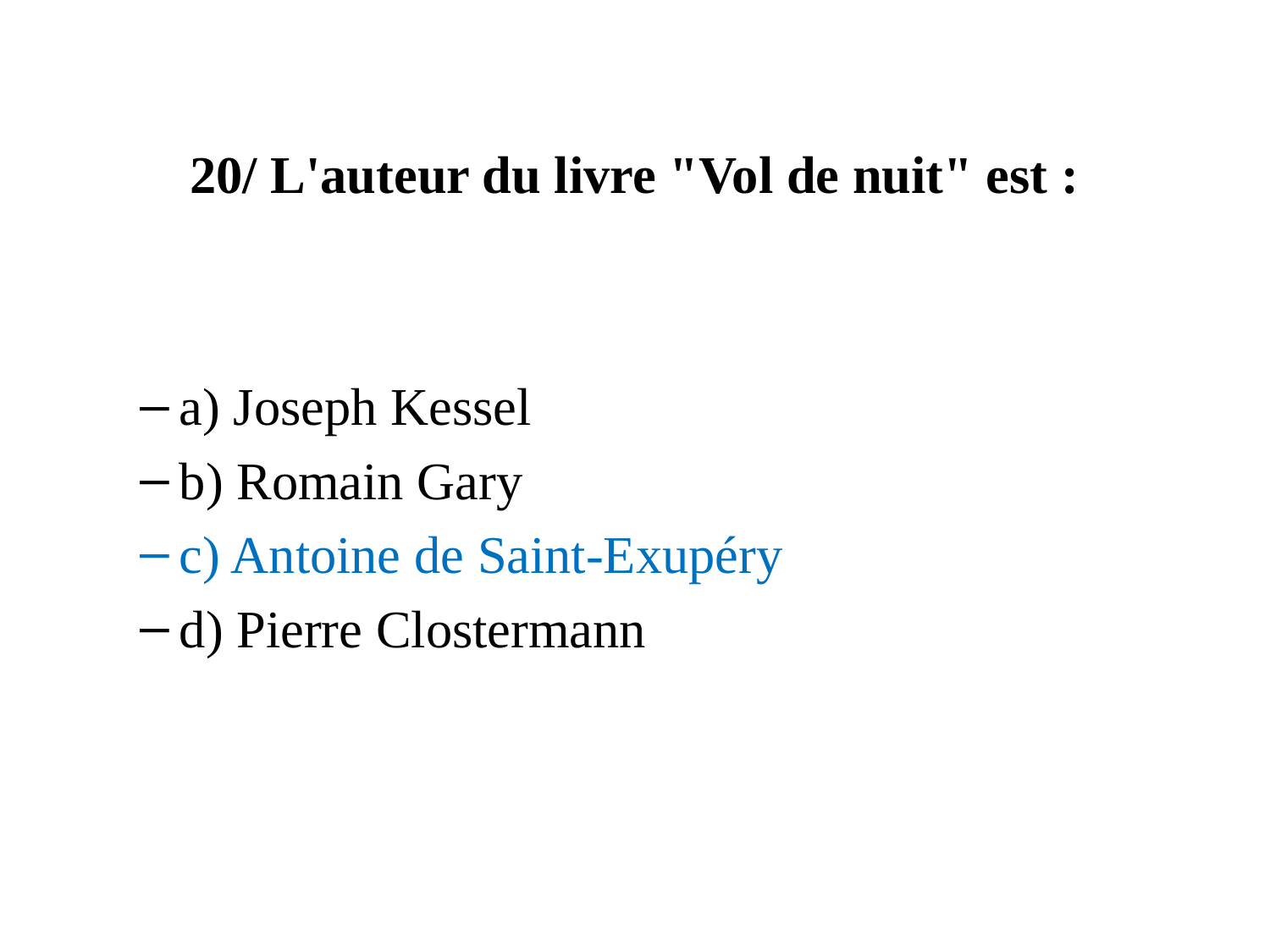

# 20/ L'auteur du livre "Vol de nuit" est :
a) Joseph Kessel
b) Romain Gary
c) Antoine de Saint-Exupéry
d) Pierre Clostermann